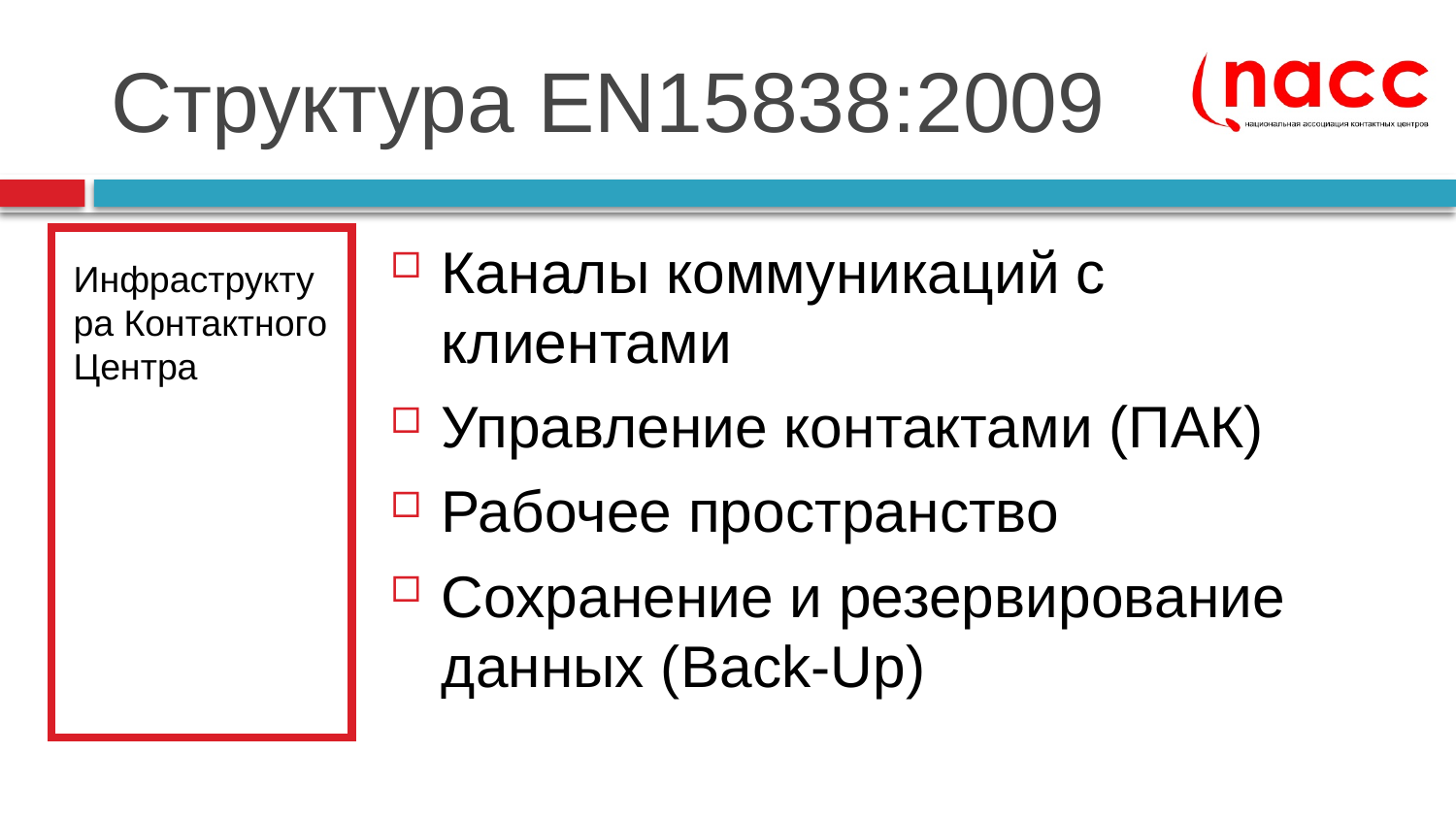

# Структура EN15838:2009
Инфраструктура Контактного Центра
Каналы коммуникаций с клиентами
Управление контактами (ПАК)
Рабочее пространство
Сохранение и резервирование данных (Back-Up)